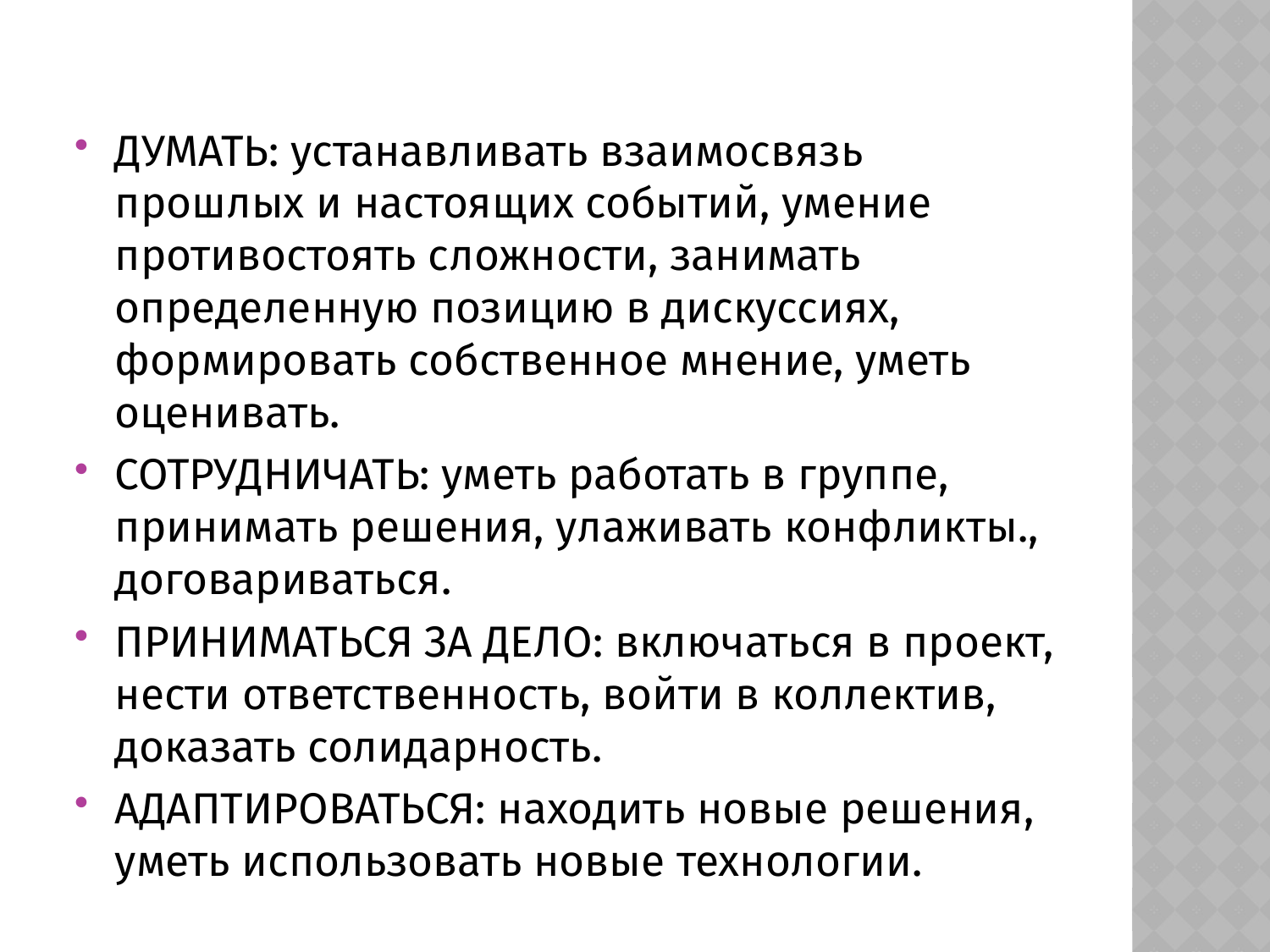

#
ДУМАТЬ: устанавливать взаимосвязь прошлых и настоящих событий, умение противостоять сложности, занимать определенную позицию в дискуссиях, формировать собственное мнение, уметь оценивать.
СОТРУДНИЧАТЬ: уметь работать в группе, принимать решения, улаживать конфликты., договариваться.
ПРИНИМАТЬСЯ ЗА ДЕЛО: включаться в проект, нести ответственность, войти в коллектив, доказать солидарность.
АДАПТИРОВАТЬСЯ: находить новые решения, уметь использовать новые технологии.